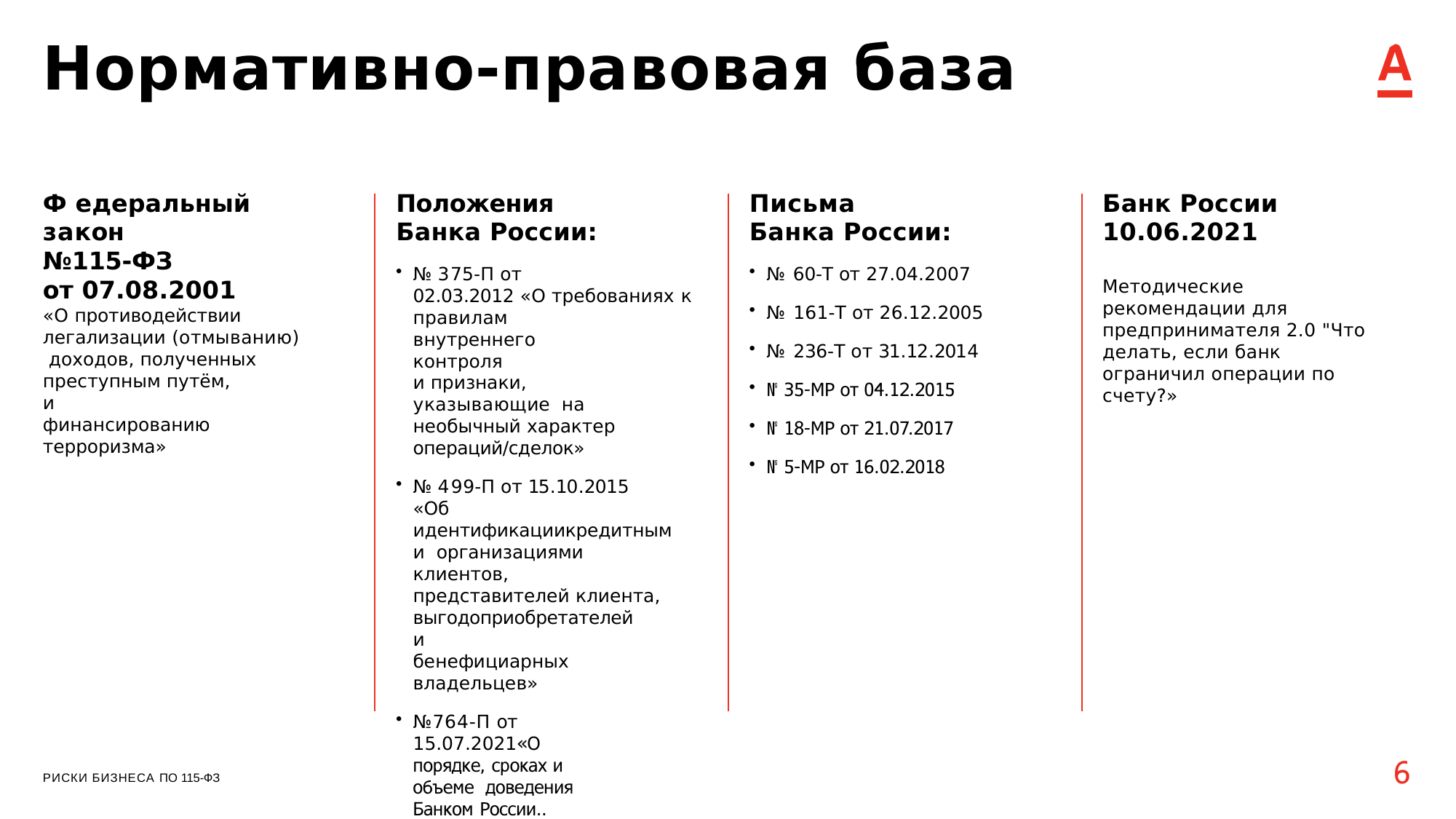

# Нормативно-правовая база

Ф едеральный закон
№115-ФЗ
от 07.08.2001
Положения
Банка России:
№ 375-П от
02.03.2012 «О требованиях к
правилам  внутреннего контроля
и признаки, указывающие  на необычный характер  операций/сделок»
№ 499-П от 15.10.2015 «Об
идентификациикредитными  организациями клиентов,  представителей клиента,  выгодоприобретателей
и бенефициарных  владельцев»
№764-П от 15.07.2021«О порядке, сроках и объеме  доведения Банком России..  информации, полученной от  уполномоченного органа в  соответствии с пунктом 13.2  статьи 7 115-ФЗ».

Письма
Банка России:
№ 60-Т от 27.04.2007
№ 161-Т от 26.12.2005
№ 236-Т от 31.12.2014
№ 35-МР от 04.12.2015
№ 18-МР от 21.07.2017
№ 5-МР от 16.02.2018
Банк России
10.06.2021

Методические рекомендации для предпринимателя 2.0 "Что делать, если банк ограничил операции по счету?»
«О противодействии
легализации (отмыванию)  доходов, полученных  преступным путём,
и финансированию  терроризма»
6
РИСКИ БИЗНЕСА ПО 115-ФЗ